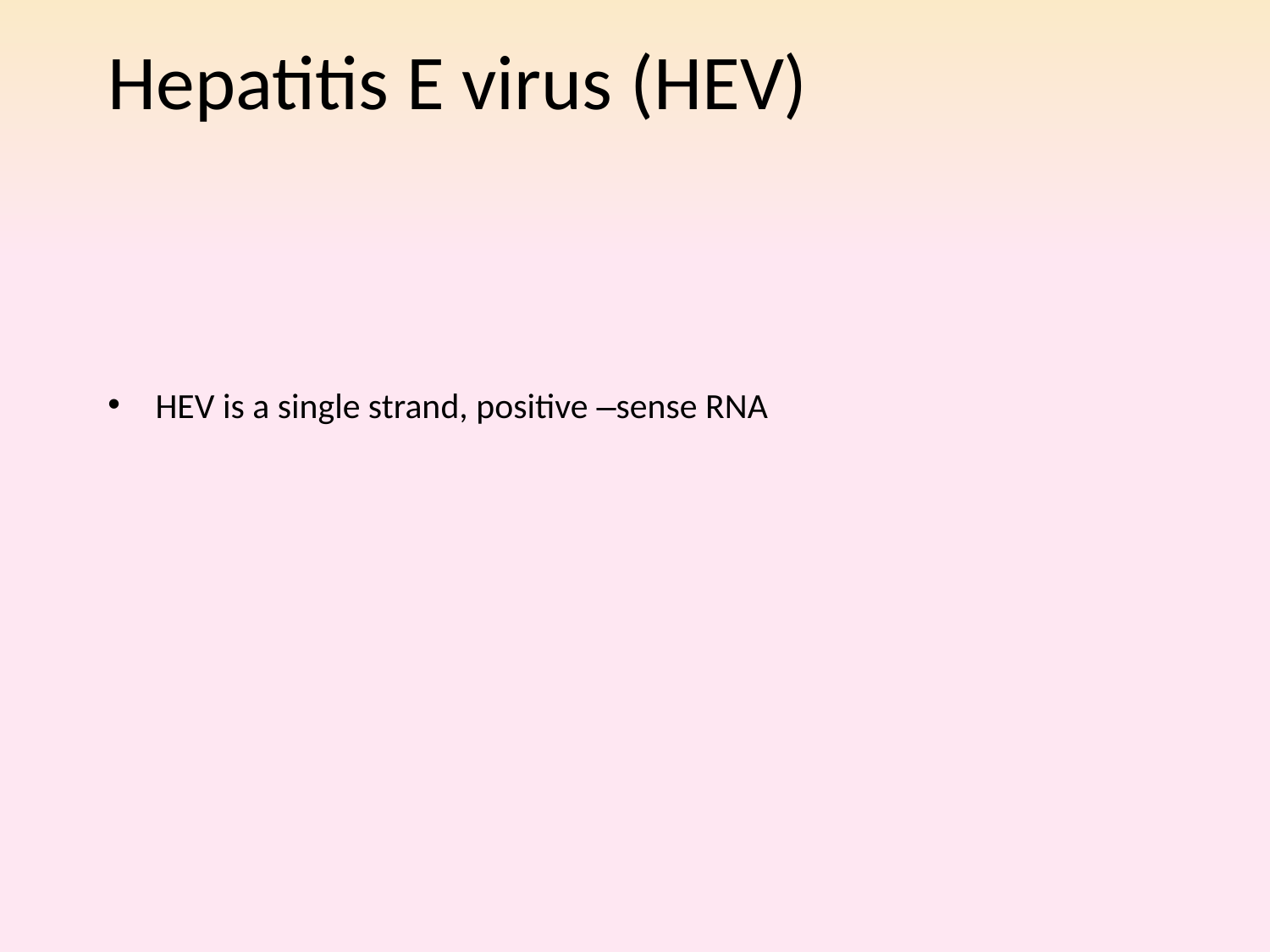

# Hepatitis E virus (HEV)

HEV is a single strand, positive –sense RNA